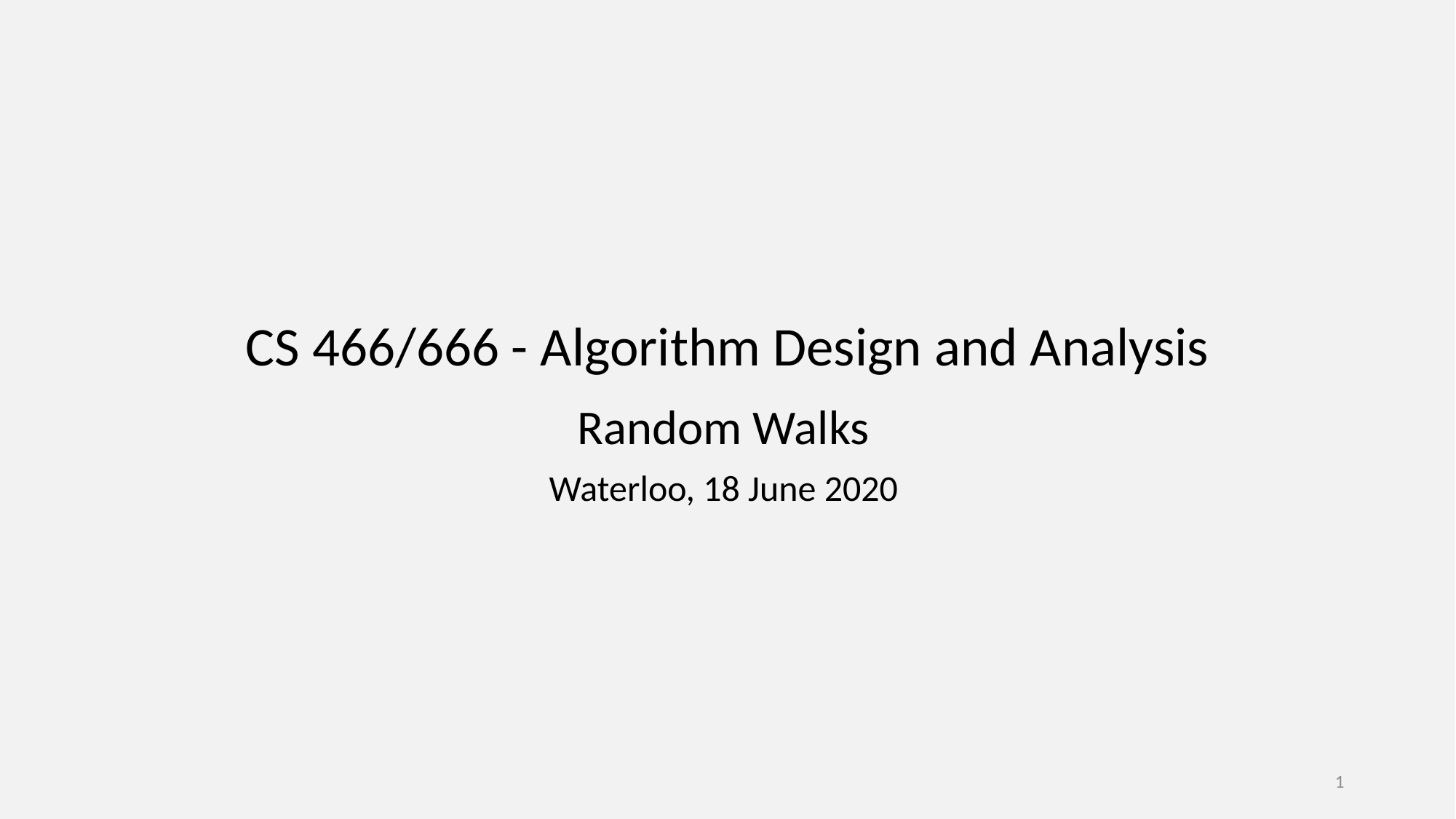

# CS 466/666 - Algorithm Design and Analysis
Random Walks
Waterloo, 18 June 2020
1